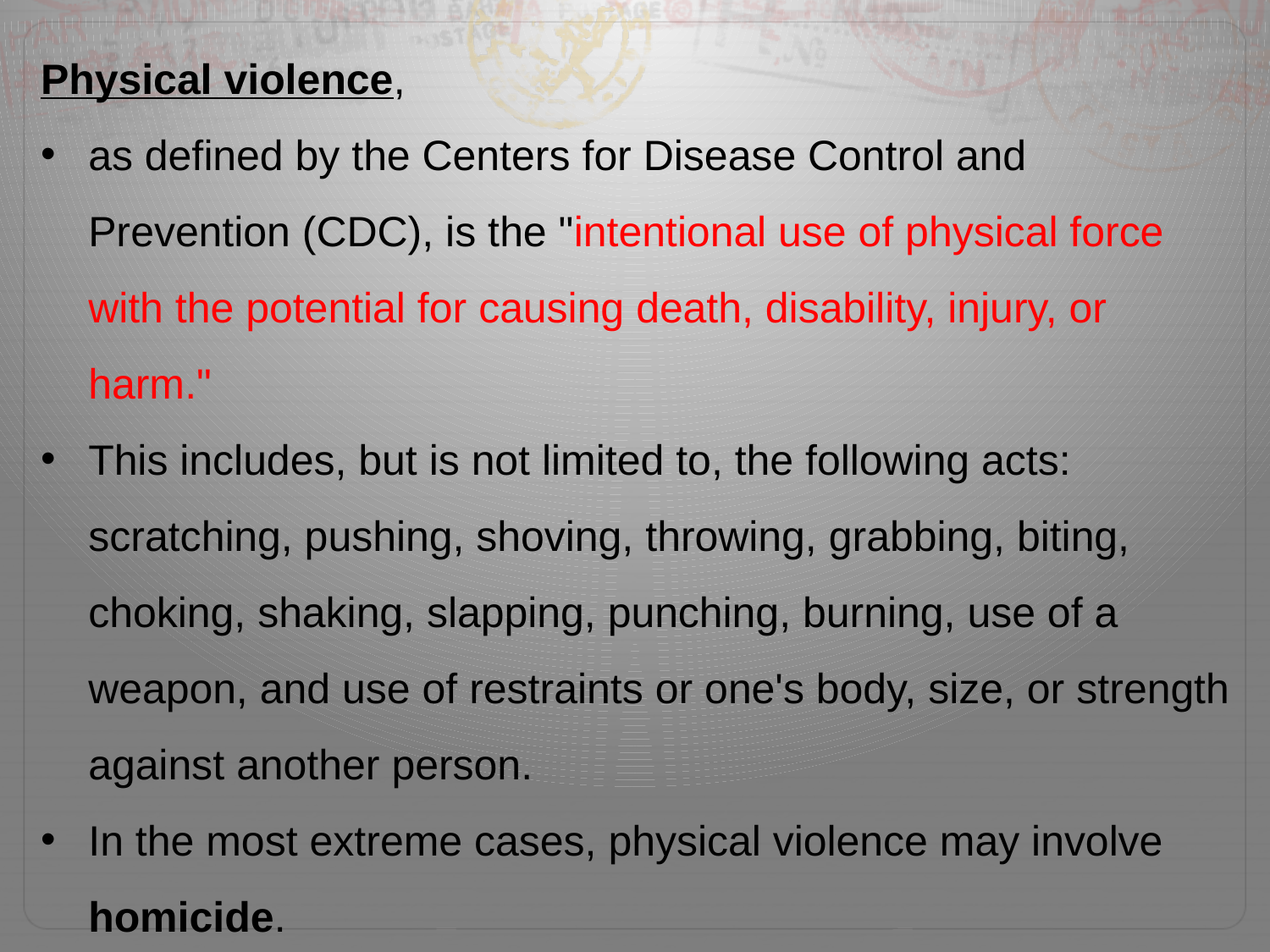

Physical violence,
as defined by the Centers for Disease Control and Prevention (CDC), is the "intentional use of physical force with the potential for causing death, disability, injury, or harm."
This includes, but is not limited to, the following acts: scratching, pushing, shoving, throwing, grabbing, biting, choking, shaking, slapping, punching, burning, use of a weapon, and use of restraints or one's body, size, or strength against another person.
In the most extreme cases, physical violence may involve homicide.